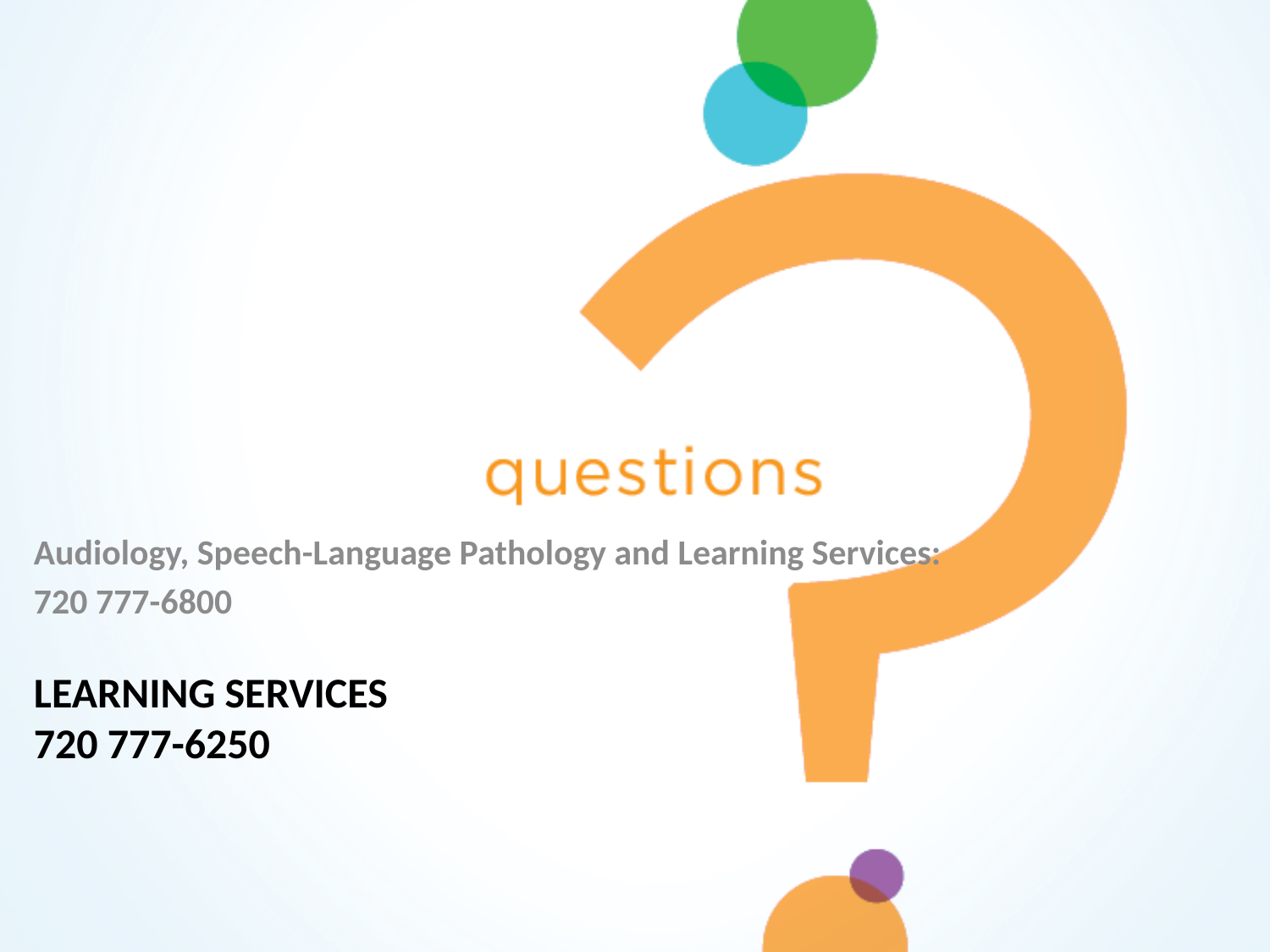

Audiology, Speech-Language Pathology and Learning Services:
720 777-6800
# Learning Services 720 777-6250